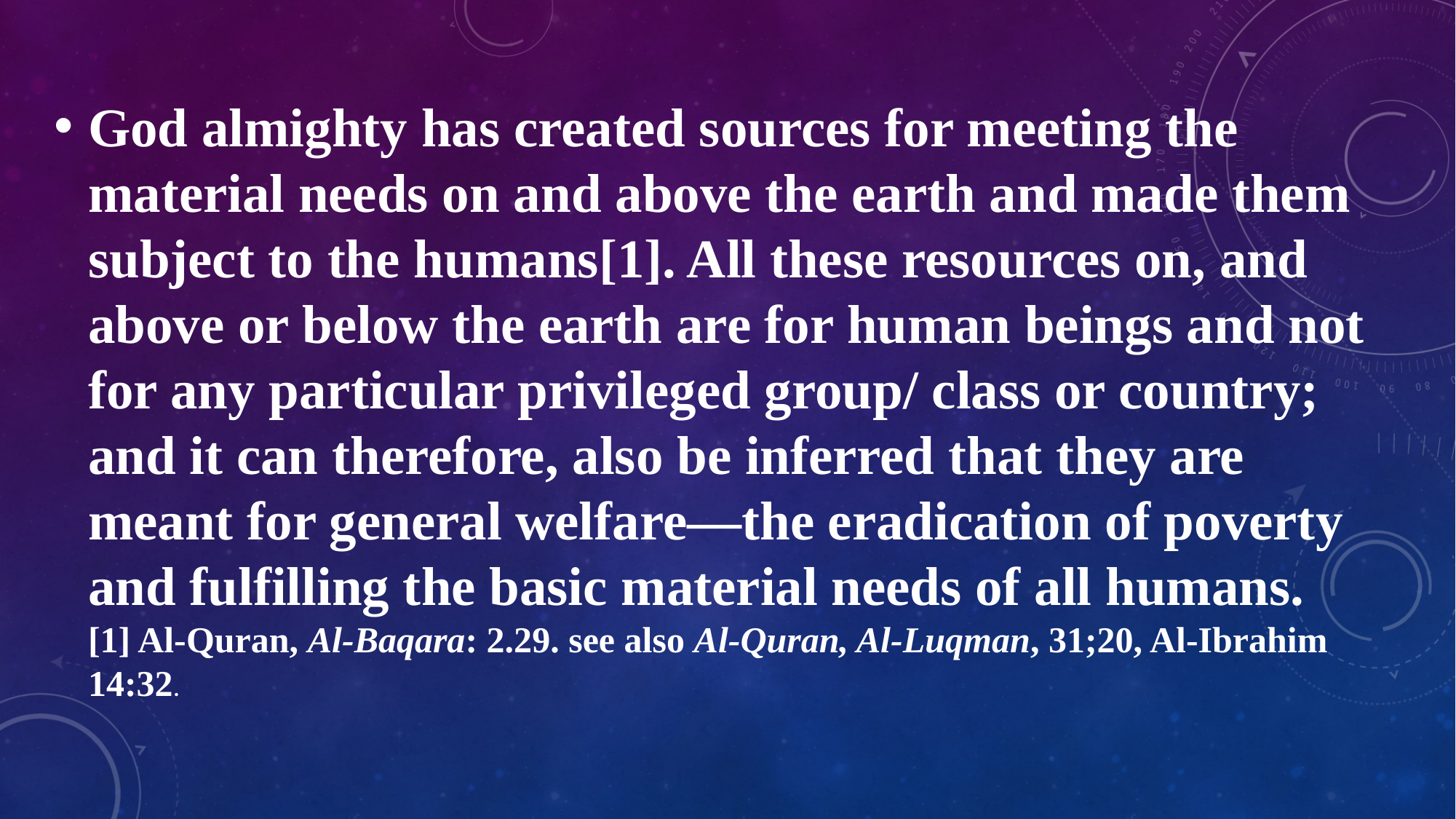

God almighty has created sources for meeting the material needs on and above the earth and made them subject to the humans[1]. All these resources on, and above or below the earth are for human beings and not for any particular privileged group/ class or country; and it can therefore, also be inferred that they are meant for general welfare—the eradication of poverty and fulfilling the basic material needs of all humans.
[1] Al-Quran, Al-Baqara: 2.29. see also Al-Quran, Al-Luqman, 31;20, Al-Ibrahim 14:32.